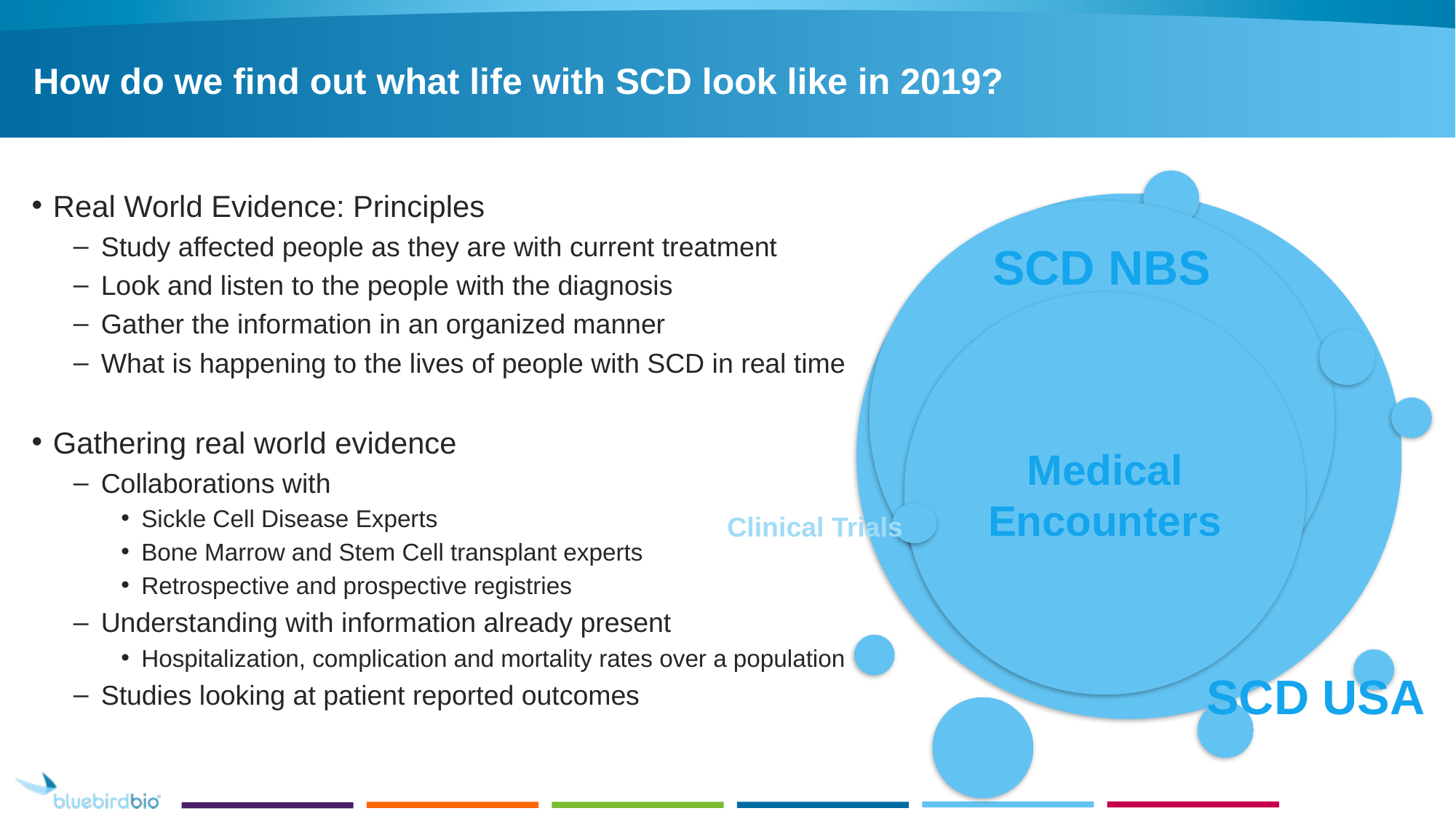

# How do we find out what life with SCD look like in 2019?

Medical Encounters

Real World Evidence: Principles
Study affected people as they are with current treatment
Look and listen to the people with the diagnosis
Gather the information in an organized manner
What is happening to the lives of people with SCD in real time

Gathering real world evidence
Collaborations with
Sickle Cell Disease Experts
Bone Marrow and Stem Cell transplant experts
Retrospective and prospective registries
Understanding with information already present
Hospitalization, complication and mortality rates over a population
Studies looking at patient reported outcomes
SCD NBS
Clinical Trials
SCD USA
5